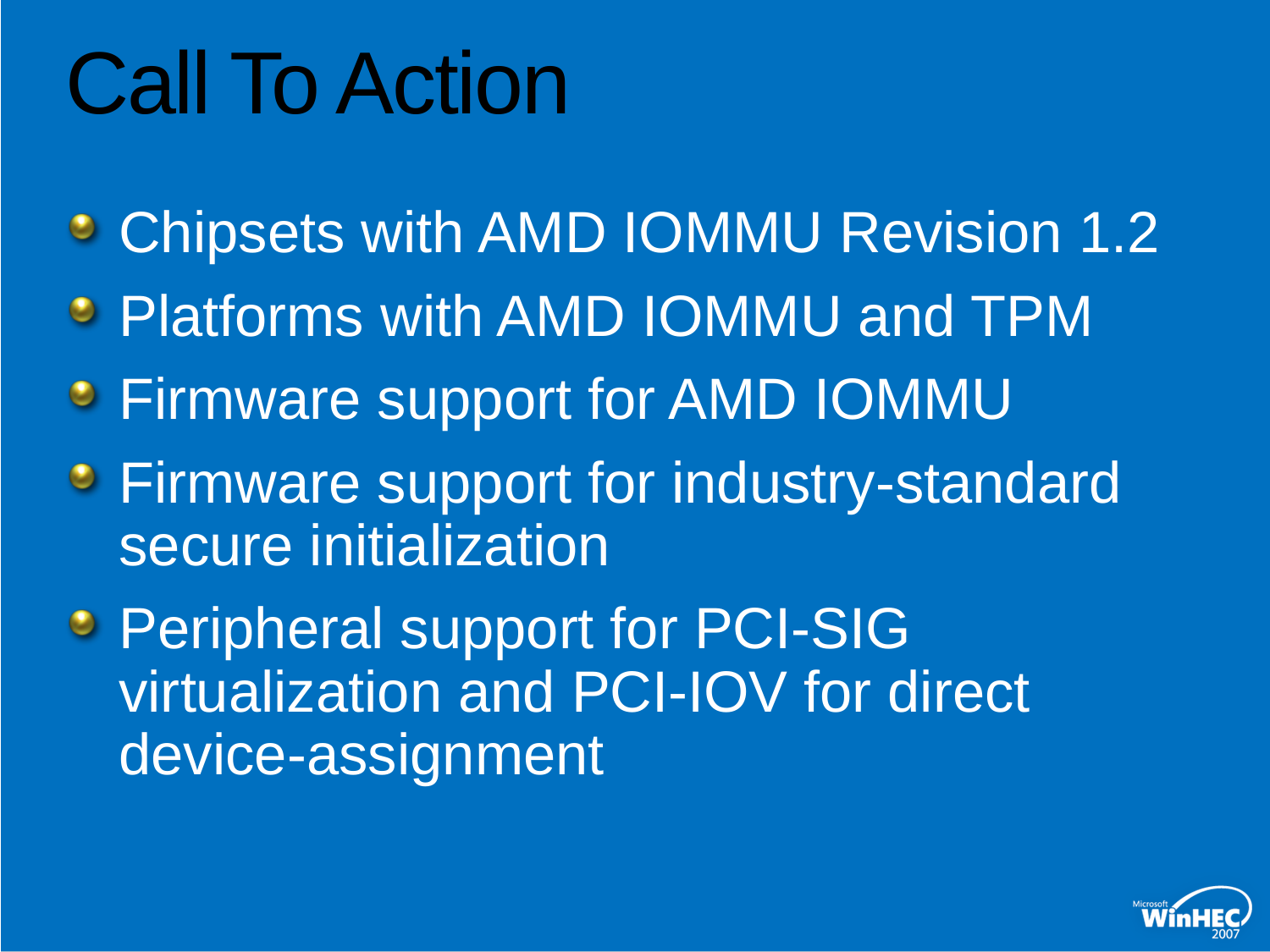

# Call To Action
Chipsets with AMD IOMMU Revision 1.2
Platforms with AMD IOMMU and TPM
Firmware support for AMD IOMMU
Firmware support for industry-standard secure initialization
Peripheral support for PCI-SIG virtualization and PCI-IOV for direct device-assignment